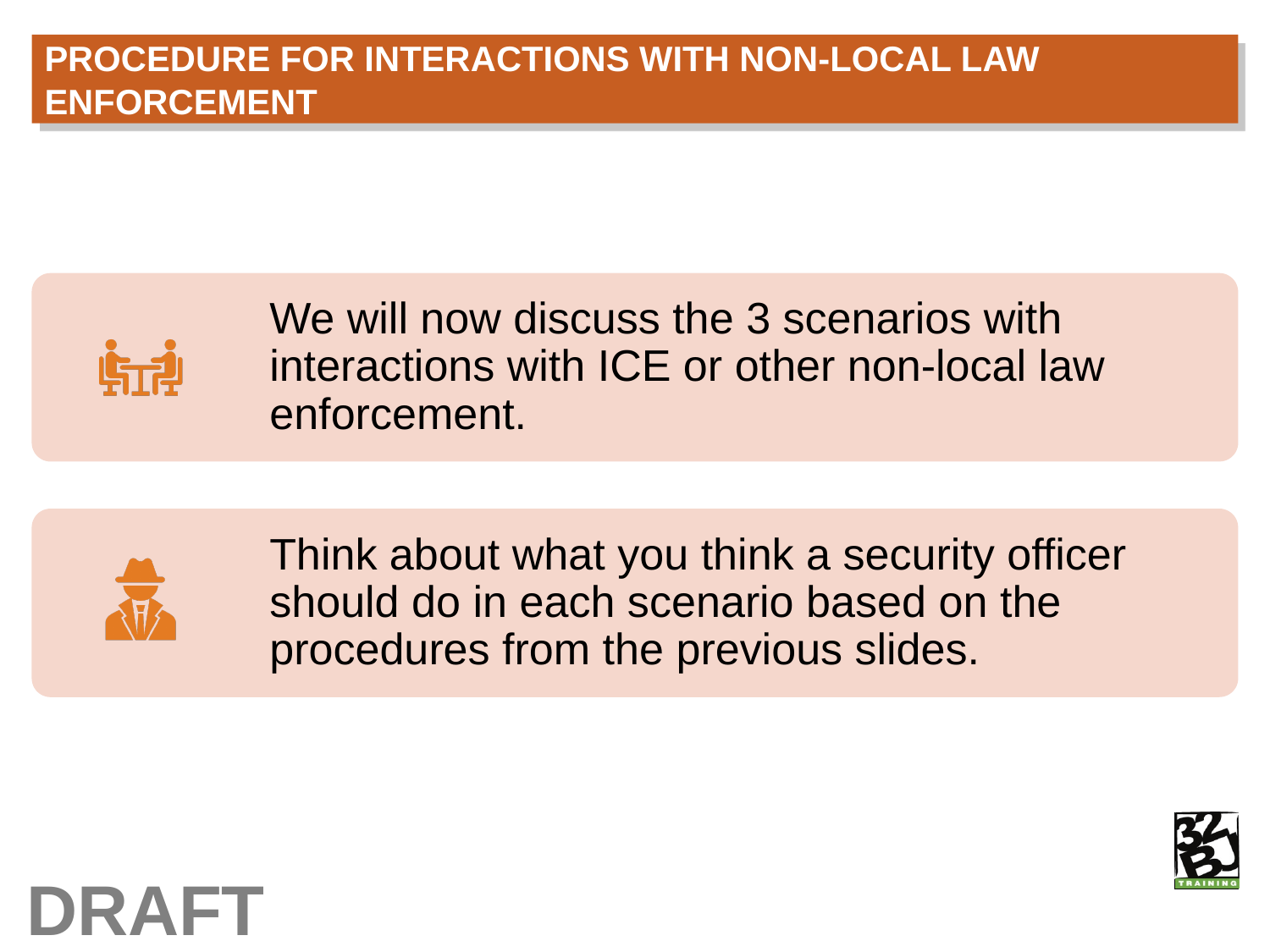

# Procedure for interactions with non-local law enforcement
We will now discuss the 3 scenarios with interactions with ICE or other non-local law enforcement.
Think about what you think a security officer should do in each scenario based on the procedures from the previous slides.